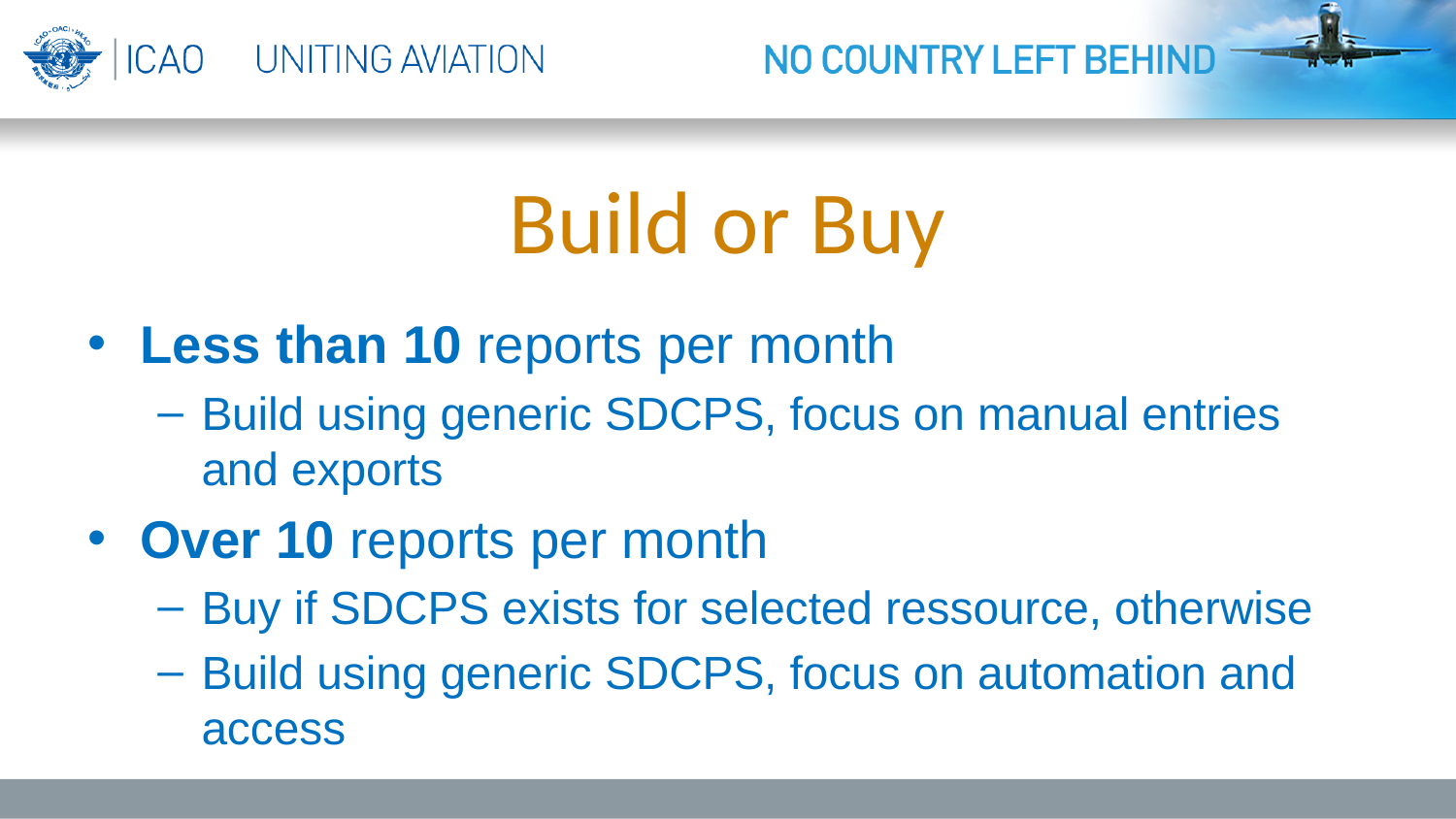

# Build or Buy
Less than 10 reports per month
Build using generic SDCPS, focus on manual entries and exports
Over 10 reports per month
Buy if SDCPS exists for selected ressource, otherwise
Build using generic SDCPS, focus on automation and access